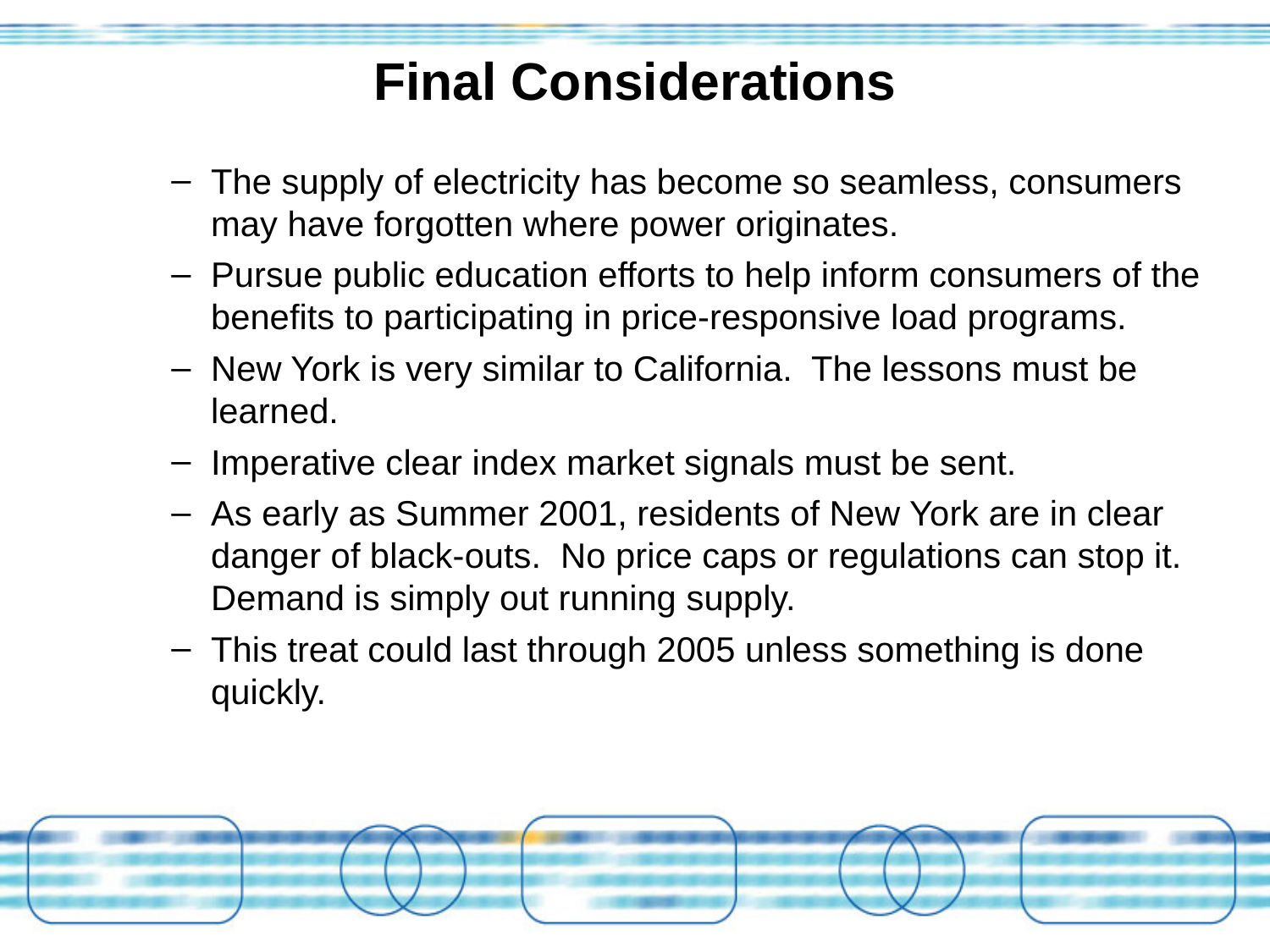

# Final Considerations
The supply of electricity has become so seamless, consumers may have forgotten where power originates.
Pursue public education efforts to help inform consumers of the benefits to participating in price-responsive load programs.
New York is very similar to California.  The lessons must be learned.
Imperative clear index market signals must be sent.
As early as Summer 2001, residents of New York are in clear danger of black-outs.  No price caps or regulations can stop it. Demand is simply out running supply.
This treat could last through 2005 unless something is done quickly.